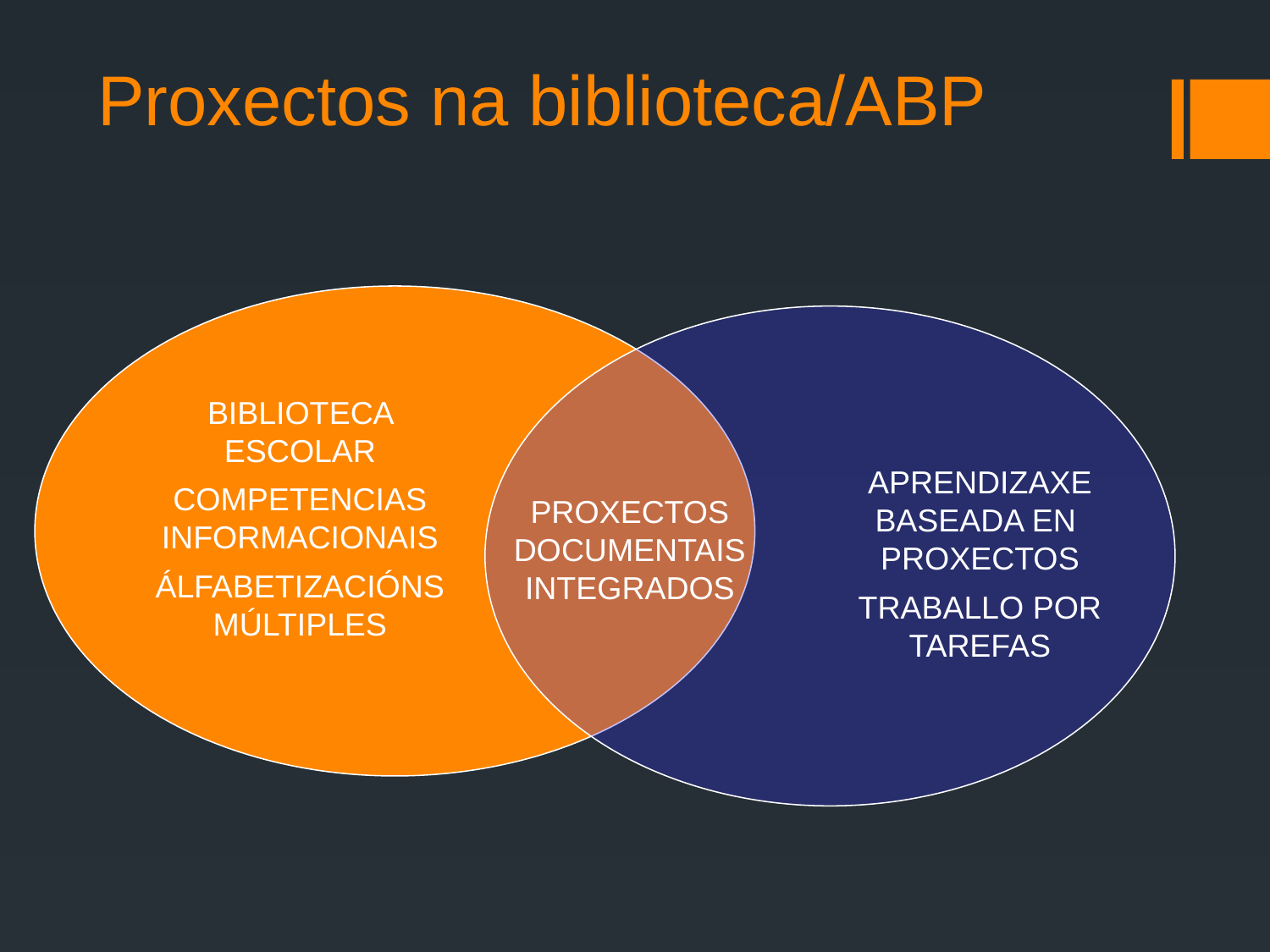

# Proxectos na biblioteca/ABP

BIBLIOTECA ESCOLAR
COMPETENCIAS INFORMACIONAIS
ÁLFABETIZACIÓNS MÚLTIPLES
APRENDIZAXE BASEADA EN  PROXECTOS
TRABALLO POR TAREFAS
PROXECTOS DOCUMENTAIS INTEGRADOS